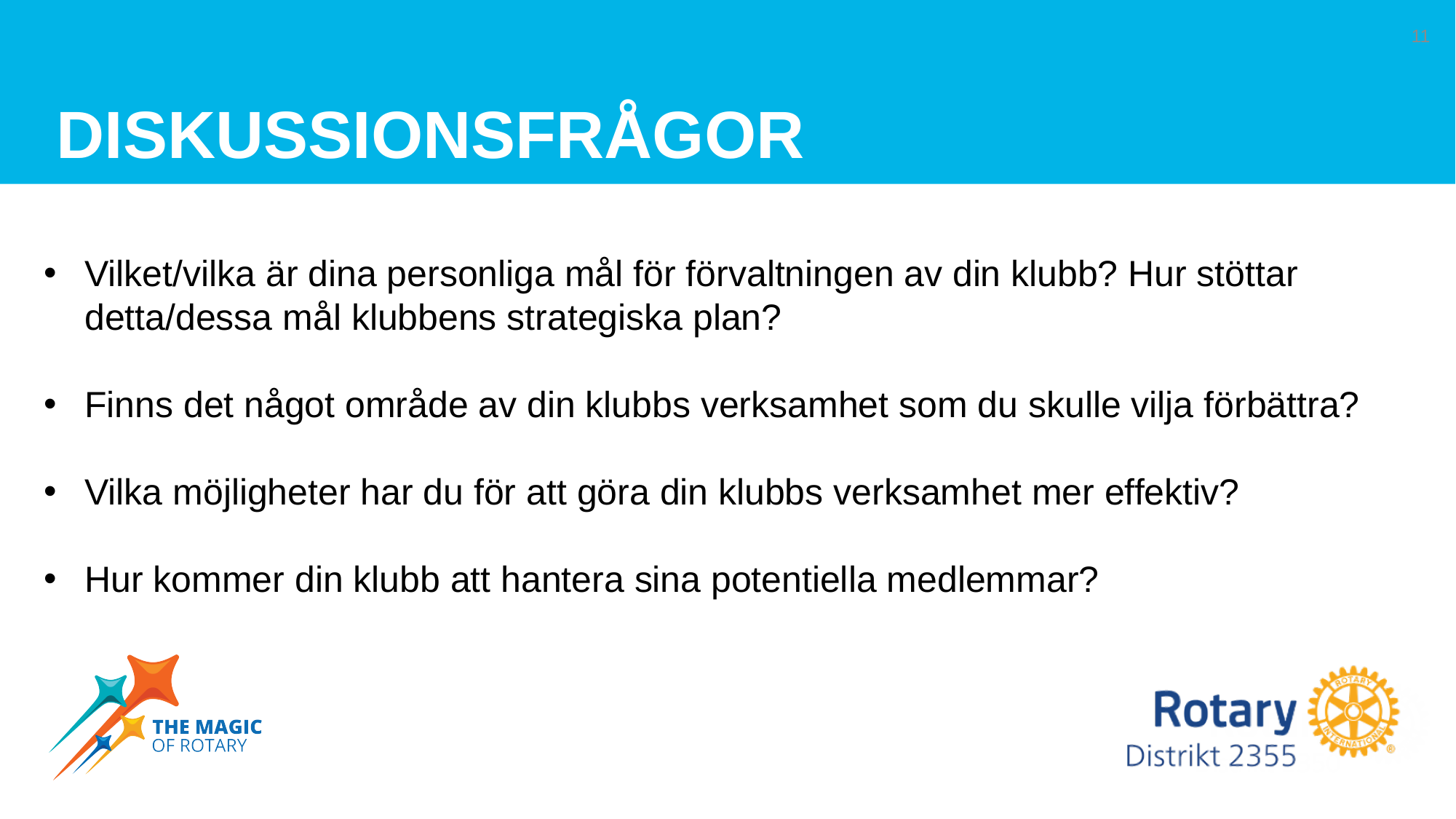

# Diskussionsfrågor
11
Vilket/vilka är dina personliga mål för förvaltningen av din klubb? Hur stöttar detta/dessa mål klubbens strategiska plan?

Finns det något område av din klubbs verksamhet som du skulle vilja förbättra?

Vilka möjligheter har du för att göra din klubbs verksamhet mer effektiv?

Hur kommer din klubb att hantera sina potentiella medlemmar?